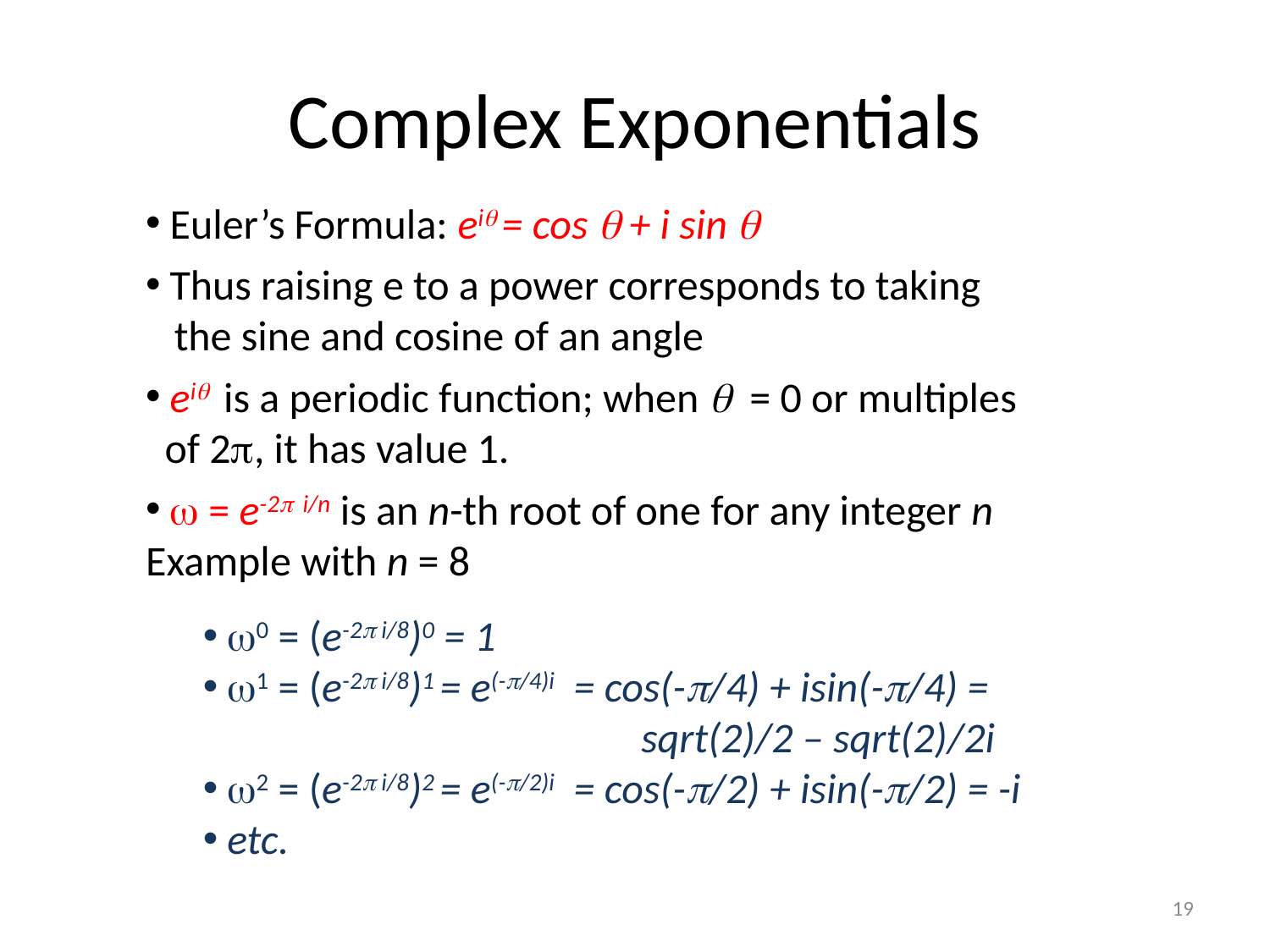

# Complex Exponentials
 Euler’s Formula: eiθ = cos θ + i sin θ
 Thus raising e to a power corresponds to taking
   the sine and cosine of an angle
 eiθ  is a periodic function; when θ  = 0 or multiples
  of 2π, it has value 1.
 ω = e-2π i/n is an n-th root of one for any integer n
Example with n = 8

 ω0 = (e-2π i/8)0 = 1
 ω1 = (e-2π i/8)1 = e(-π/4)i  = cos(-π/4) + isin(-π/4) =
                                              sqrt(2)/2 – sqrt(2)/2i
 ω2 = (e-2π i/8)2 = e(-π/2)i  = cos(-π/2) + isin(-π/2) = -i
 etc.
19